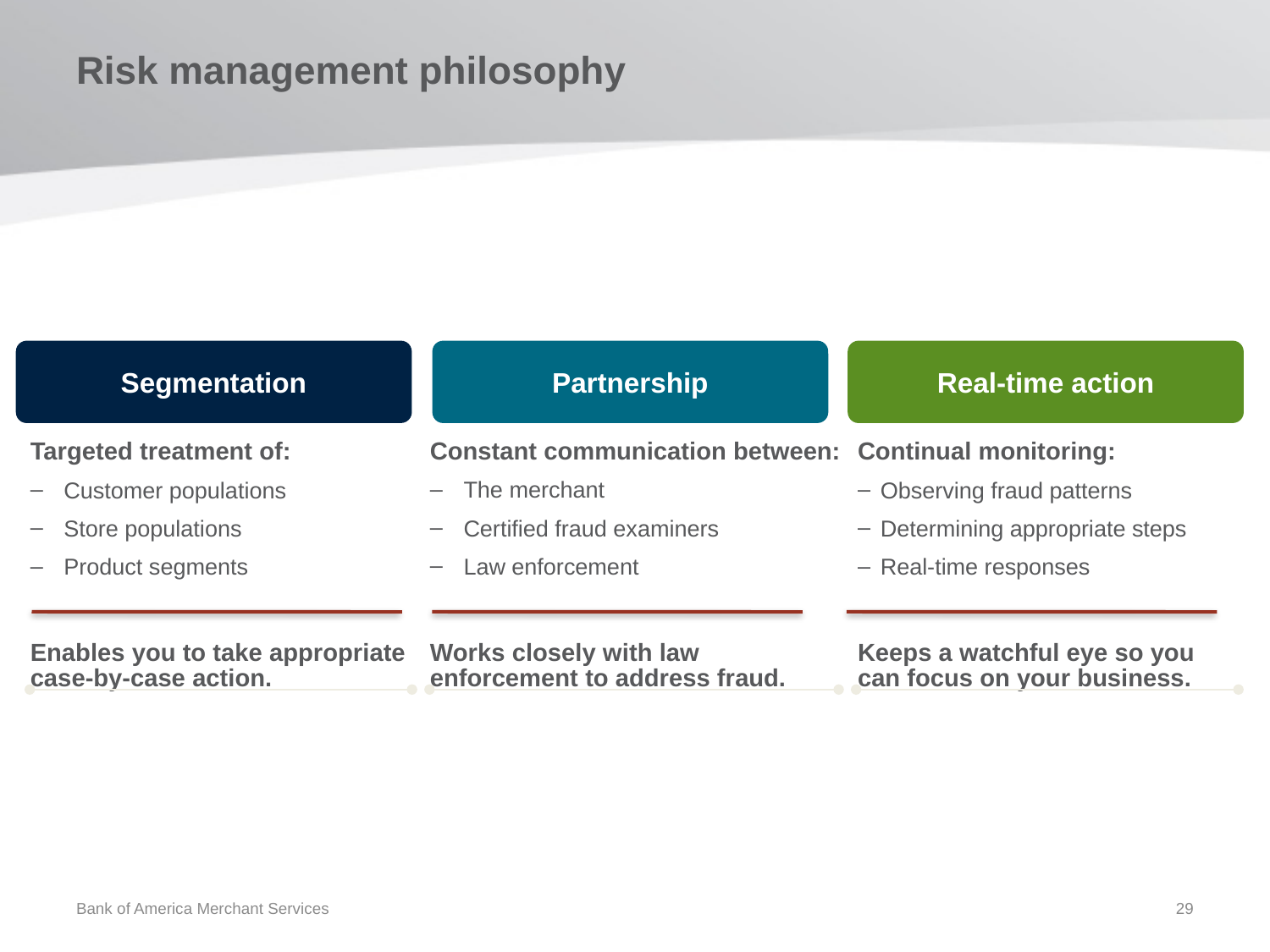

Risk management philosophy
Segmentation
Partnership
Real-time action
Constant communication between:
The merchant
Certified fraud examiners
Law enforcement
Works closely with law enforcement to address fraud.
Targeted treatment of:
Customer populations
Store populations
Product segments
Enables you to take appropriate case-by-case action.
Continual monitoring:
Observing fraud patterns
Determining appropriate steps
Real-time responses
Keeps a watchful eye so you can focus on your business.
Bank of America Merchant Services
29